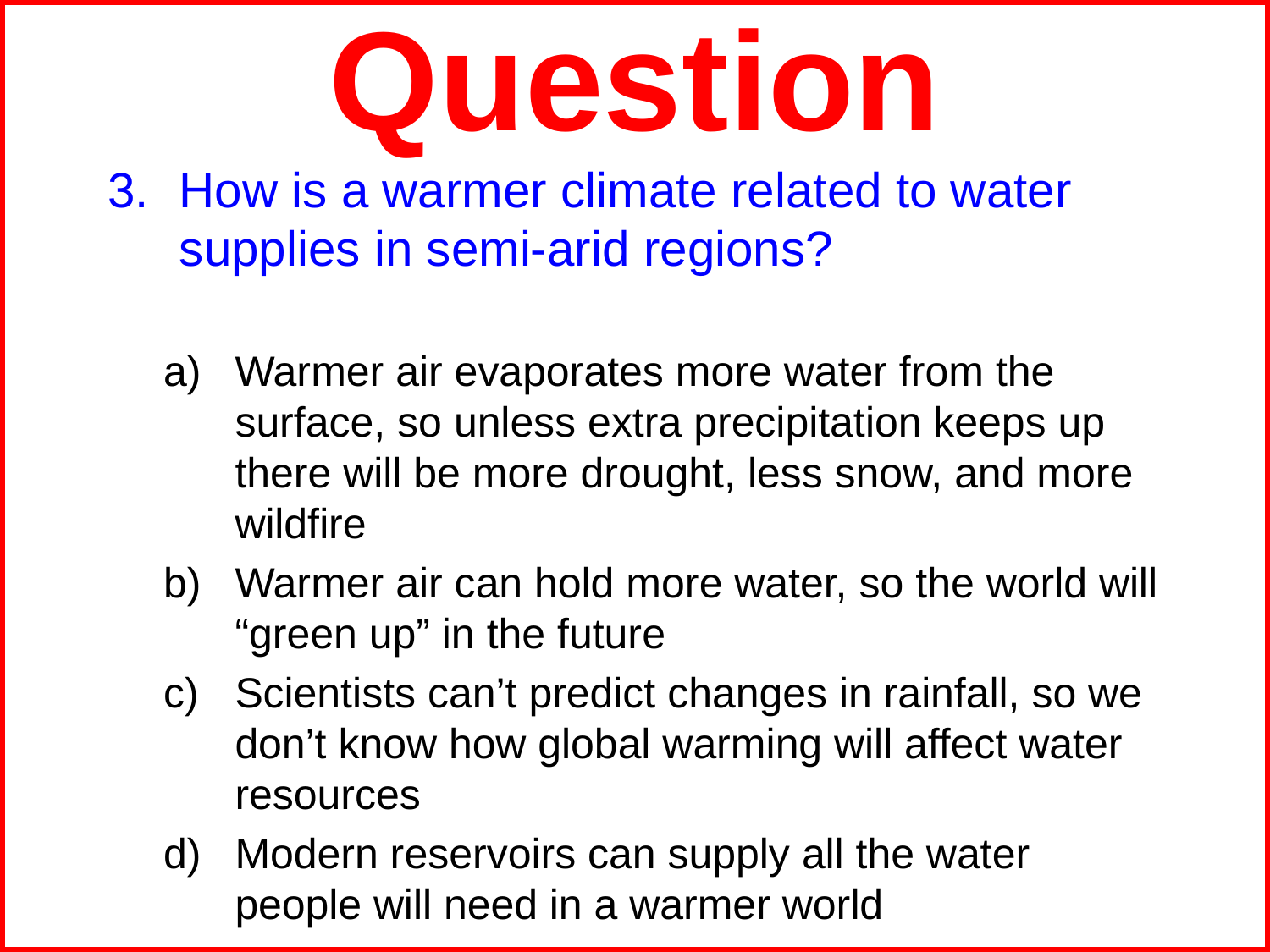

# Question
How is a warmer climate related to water supplies in semi-arid regions?
Warmer air evaporates more water from the surface, so unless extra precipitation keeps up there will be more drought, less snow, and more wildfire
Warmer air can hold more water, so the world will “green up” in the future
Scientists can’t predict changes in rainfall, so we don’t know how global warming will affect water resources
Modern reservoirs can supply all the water people will need in a warmer world